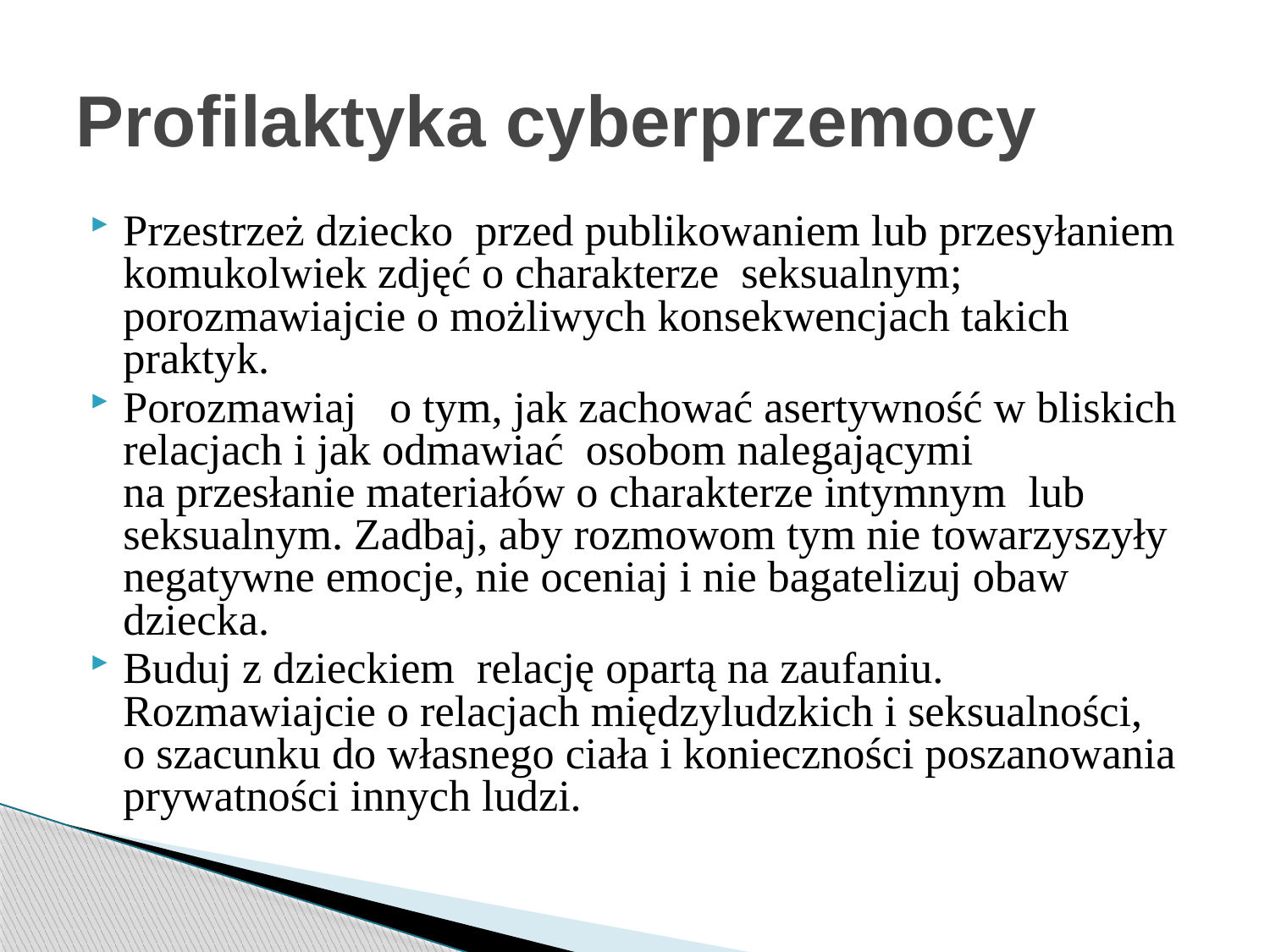

# Profilaktyka cyberprzemocy
Przestrzeż dziecko  przed publikowaniem lub przesyłaniem komukolwiek zdjęć o charakterze  seksualnym; porozmawiajcie o możliwych konsekwencjach takich praktyk.
Porozmawiaj   o tym, jak zachować asertywność w bliskich relacjach i jak odmawiać  osobom nalegającymi na przesłanie materiałów o charakterze intymnym  lub seksualnym. Zadbaj, aby rozmowom tym nie towarzyszyły negatywne emocje, nie oceniaj i nie bagatelizuj obaw dziecka.
Buduj z dzieckiem  relację opartą na zaufaniu. Rozmawiajcie o relacjach międzyludzkich i seksualności, o szacunku do własnego ciała i konieczności poszanowania prywatności innych ludzi.